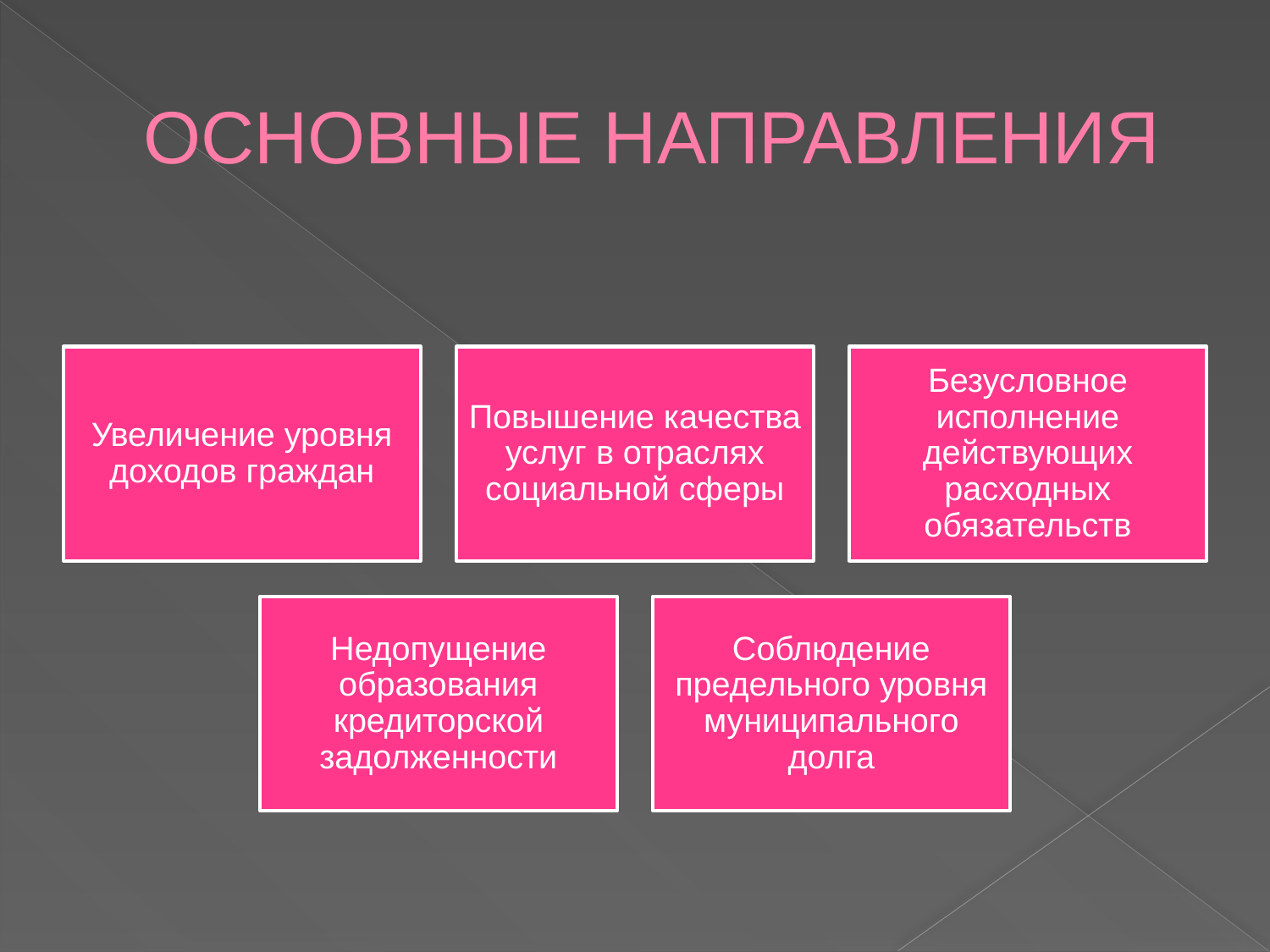

# ОСНОВНЫЕ НАПРАВЛЕНИЯ
Увеличение уровня доходов граждан
Повышение качества услуг в отраслях социальной сферы
Безусловное исполнение действующих расходных обязательств
Недопущение образования кредиторской задолженности
Соблюдение предельного уровня муниципального долга